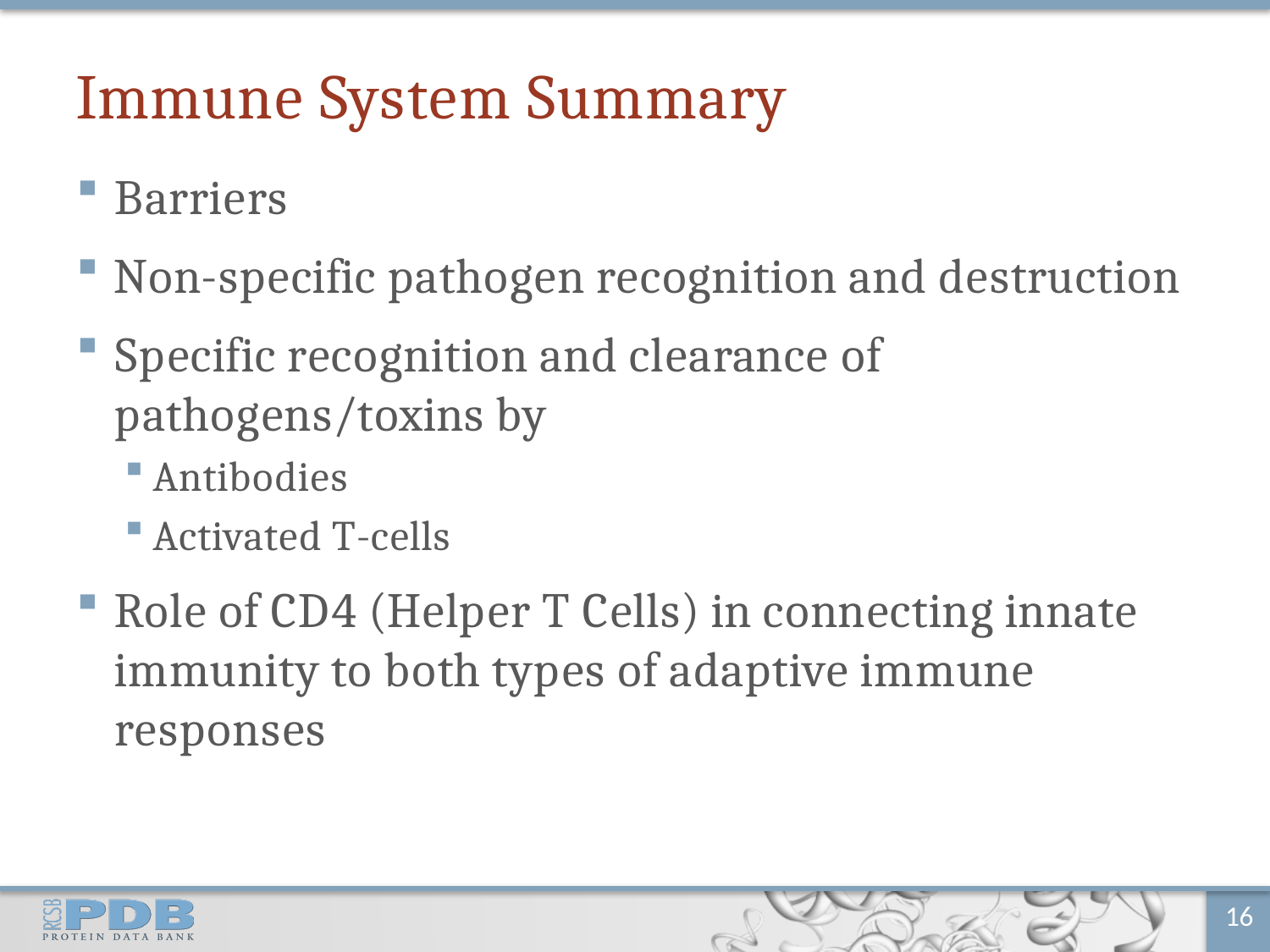

# Immune System Summary
Barriers
Non-specific pathogen recognition and destruction
Specific recognition and clearance of pathogens/toxins by
Antibodies
Activated T-cells
Role of CD4 (Helper T Cells) in connecting innate immunity to both types of adaptive immune responses
16